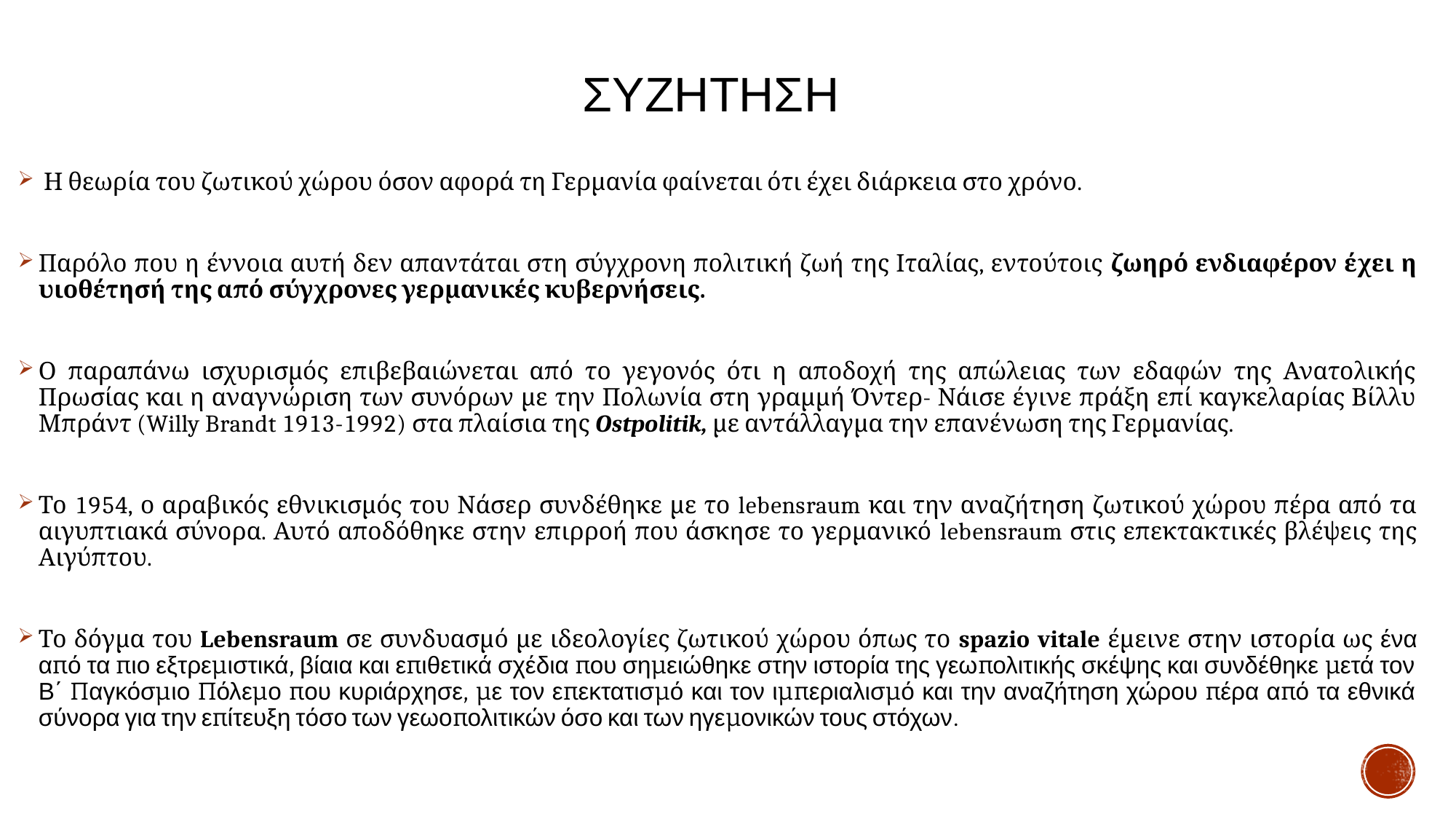

# ΣΥΖΗΤΗΣΗ

 Η θεωρία του ζωτικού χώρου όσον αφορά τη Γερμανία φαίνεται ότι έχει διάρκεια στο χρόνο.

Παρόλο που η έννοια αυτή δεν απαντάται στη σύγχρονη πολιτική ζωή της Ιταλίας, εντούτοις ζωηρό ενδιαφέρον έχει η υιοθέτησή της από σύγχρονες γερμανικές κυβερνήσεις.

Ο παραπάνω ισχυρισμός επιβεβαιώνεται από το γεγονός ότι η αποδοχή της απώλειας των εδαφών της Ανατολικής Πρωσίας και η αναγνώριση των συνόρων με την Πολωνία στη γραμμή Όντερ- Νάισε έγινε πράξη επί καγκελαρίας Βίλλυ Μπράντ (Willy Brandt 1913-1992) στα πλαίσια της Ostpolitik, με αντάλλαγμα την επανένωση της Γερμανίας.

Το 1954, ο αραβικός εθνικισμός του Νάσερ συνδέθηκε με το lebensraum και την αναζήτηση ζωτικού χώρου πέρα από τα αιγυπτιακά σύνορα. Αυτό αποδόθηκε στην επιρροή που άσκησε το γερμανικό lebensraum στις επεκτακτικές βλέψεις της Αιγύπτου.

Το δόγμα του Lebensraum σε συνδυασμό με ιδεολογίες ζωτικού χώρου όπως το spazio vitale έμεινε στην ιστορία ως ένα από τα πιο εξτρεμιστικά, βίαια και επιθετικά σχέδια που σημειώθηκε στην ιστορία της γεωπολιτικής σκέψης και συνδέθηκε μετά τον Β΄ Παγκόσμιο Πόλεμο που κυριάρχησε, με τον επεκτατισμό και τον ιμπεριαλισμό και την αναζήτηση χώρου πέρα από τα εθνικά σύνορα για την επίτευξη τόσο των γεωοπολιτικών όσο και των ηγεμονικών τους στόχων.